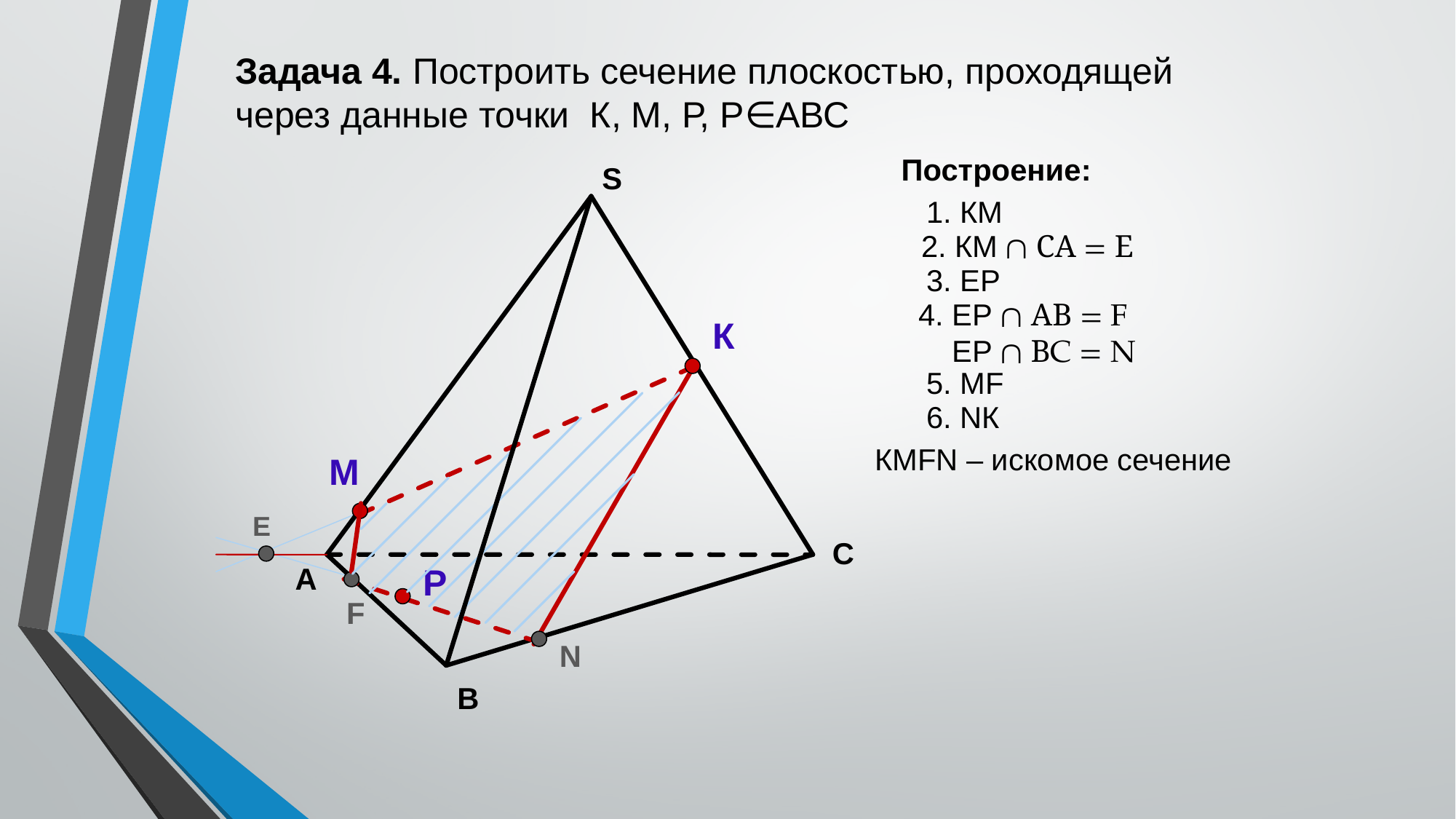

Задача 4. Построить сечение плоскостью, проходящей через данные точки  К, М, Р, Р∈АВС
Построение:
S
1. КМ
2. КМ ∩ СА = Е
3. EР
4. ЕР ∩ АВ = F
    ЕР ∩ ВC = N
К

5. МF
6. NК
КМFN – искомое сечение
М

Е
С

А
Р

F

N
В